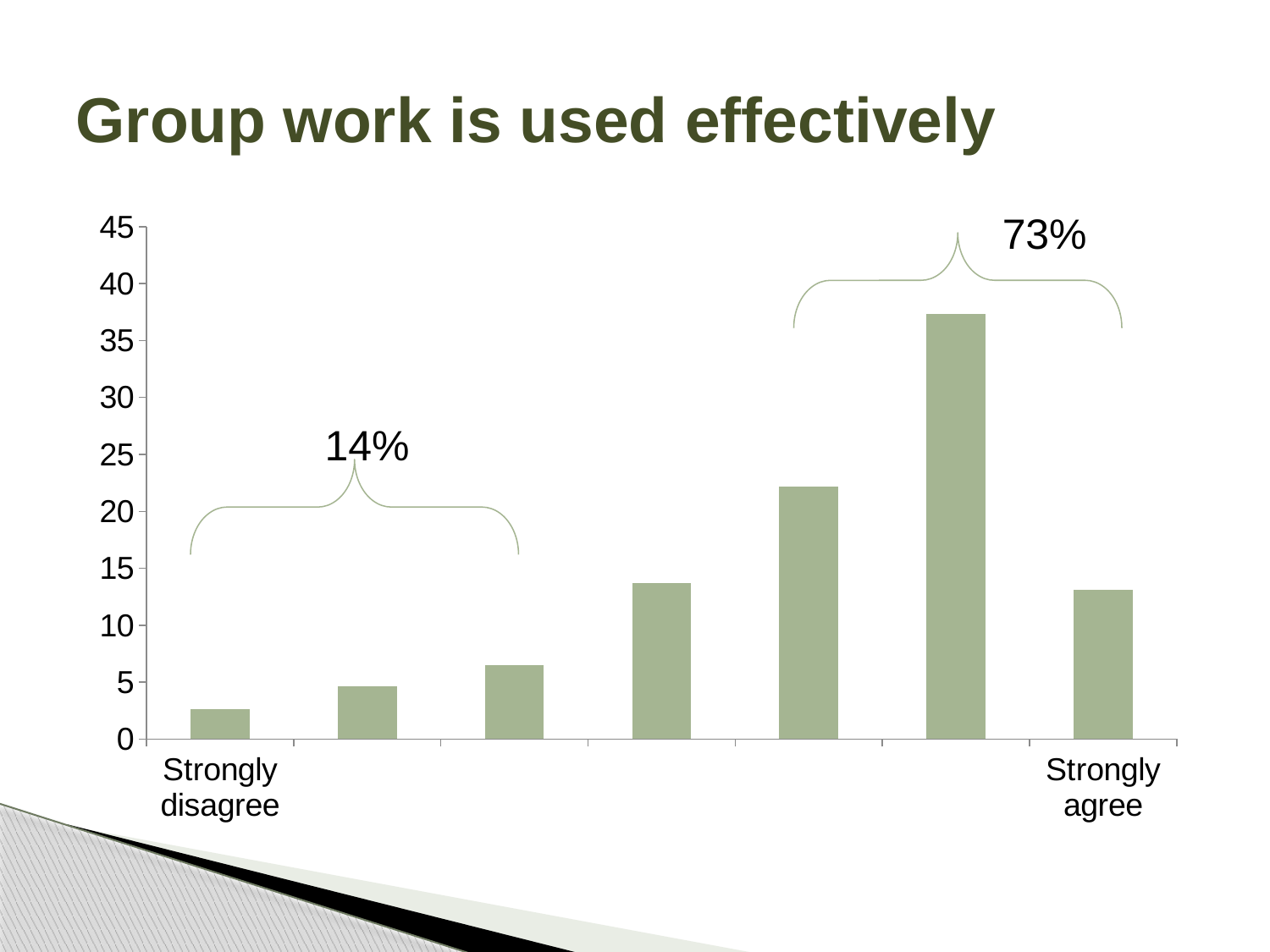

# Group work is used effectively

73%

### Chart

| Category | Series 1 |
|---|---|
| Strongly disagree | 2.6 |
|  | 4.6 |
|  | 6.5 |
|  | 13.7 |
|  | 22.2 |
|  | 37.300000000000004 |
| Strongly agree | 13.1 |
14%